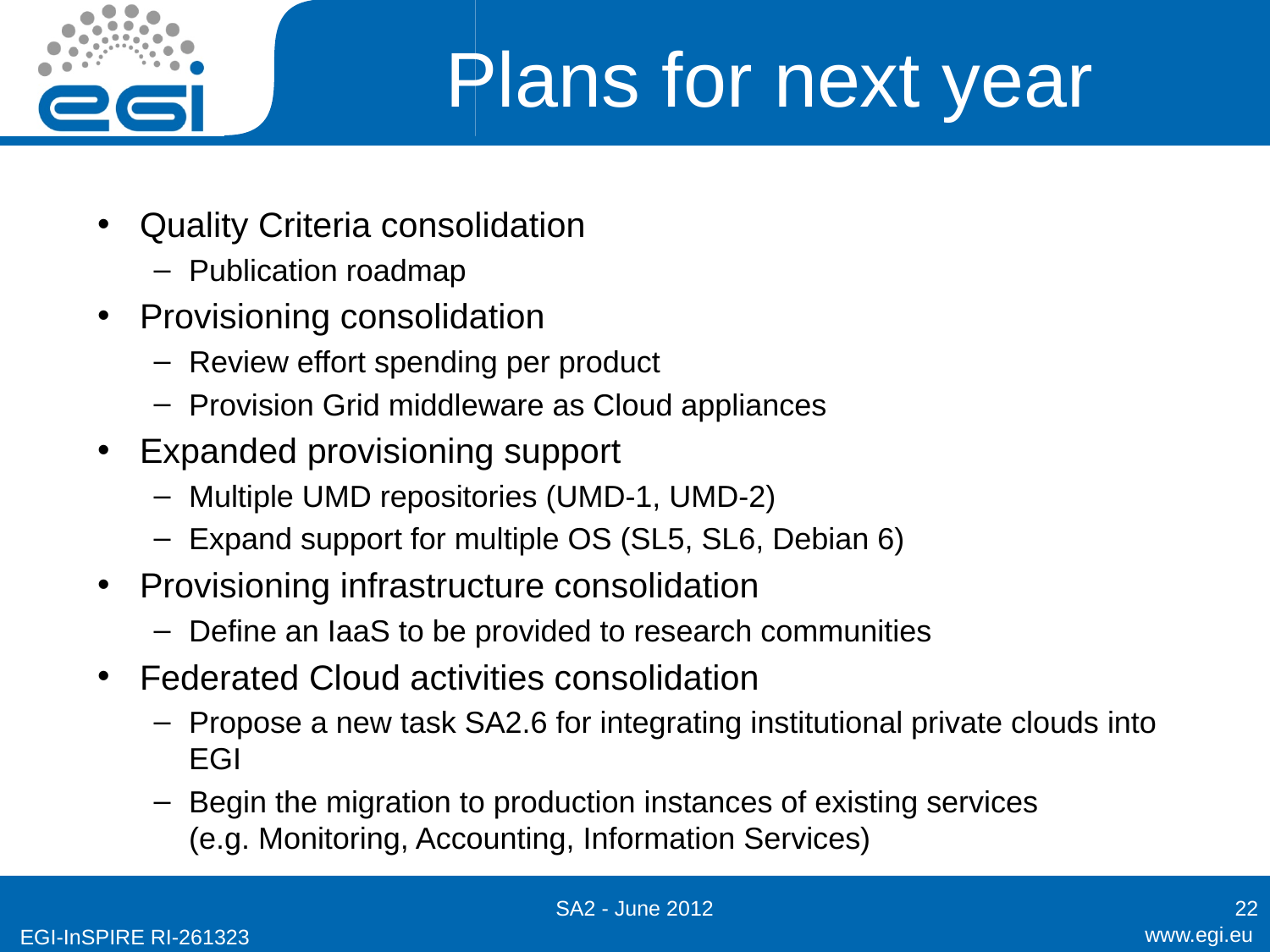

# Plans for next year
Quality Criteria consolidation
Publication roadmap
Provisioning consolidation
Review effort spending per product
Provision Grid middleware as Cloud appliances
Expanded provisioning support
Multiple UMD repositories (UMD-1, UMD-2)
Expand support for multiple OS (SL5, SL6, Debian 6)
Provisioning infrastructure consolidation
Define an IaaS to be provided to research communities
Federated Cloud activities consolidation
Propose a new task SA2.6 for integrating institutional private clouds into EGI
Begin the migration to production instances of existing services
(e.g. Monitoring, Accounting, Information Services)
SA2 - June 2012
22